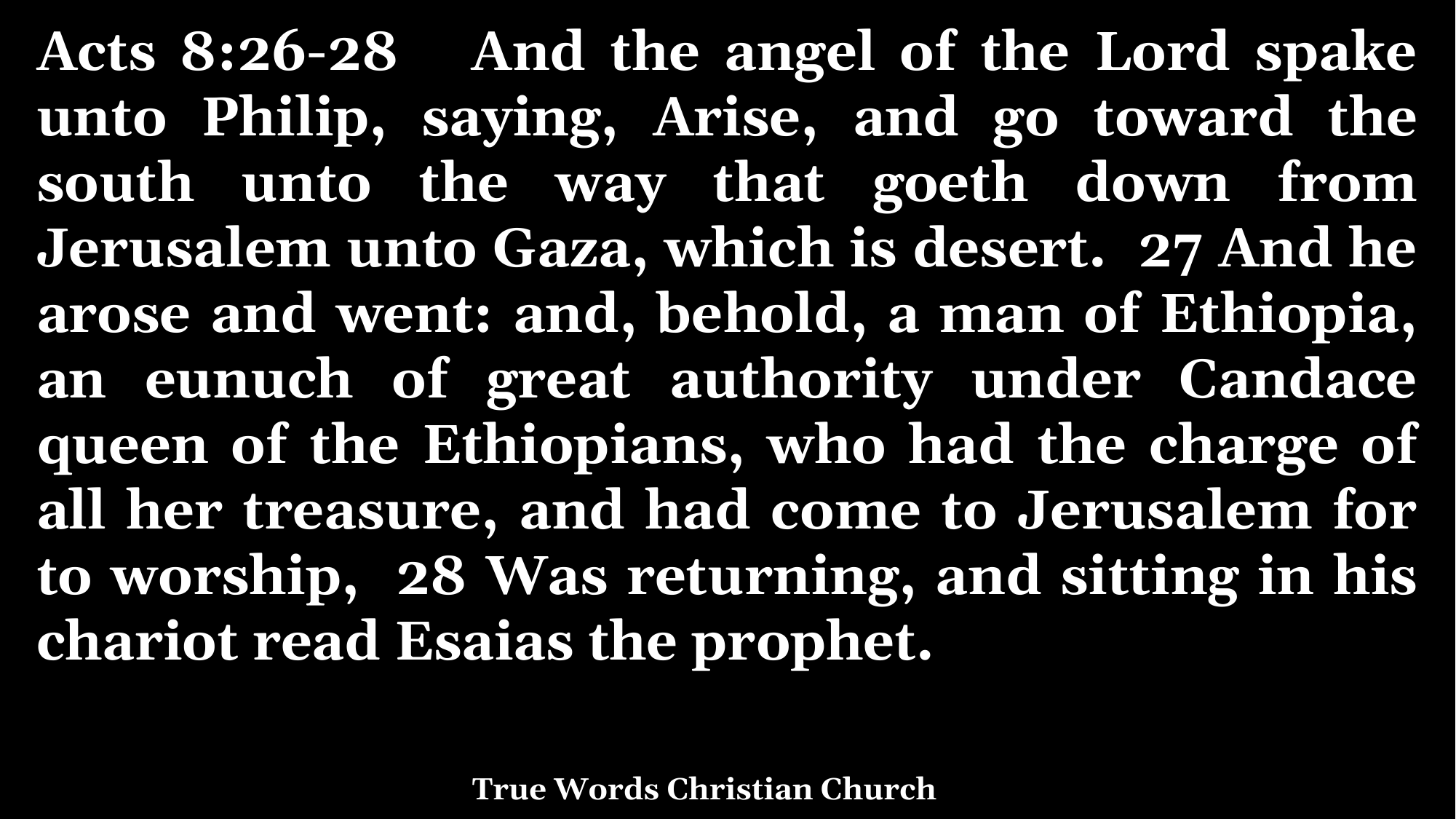

Acts 8:26-28   And the angel of the Lord spake unto Philip, saying, Arise, and go toward the south unto the way that goeth down from Jerusalem unto Gaza, which is desert.  27 And he arose and went: and, behold, a man of Ethiopia, an eunuch of great authority under Candace queen of the Ethiopians, who had the charge of all her treasure, and had come to Jerusalem for to worship,  28 Was returning, and sitting in his chariot read Esaias the prophet.
True Words Christian Church